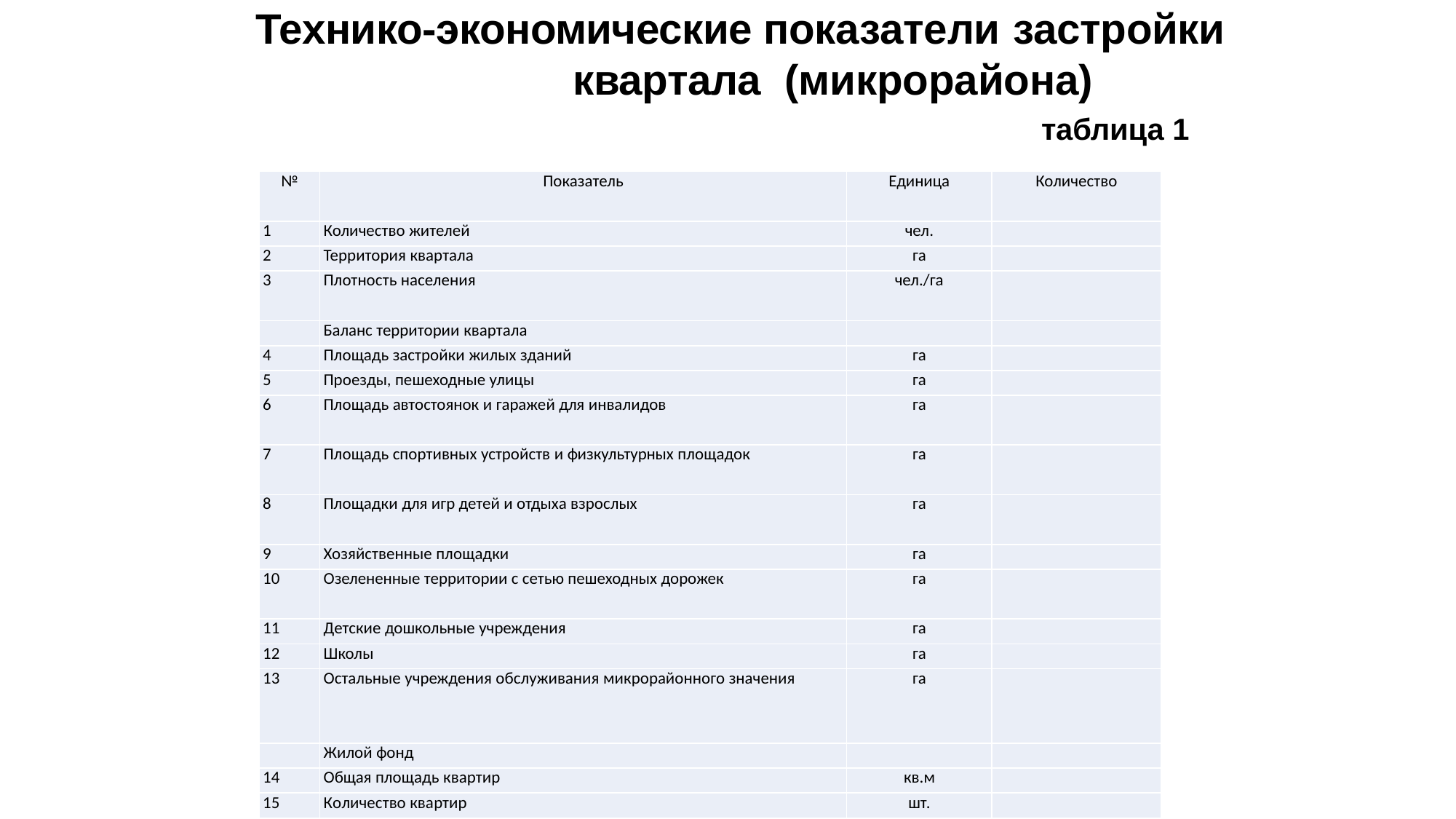

# Технико-экономические показатели застройки квартала  (микрорайона)
таблица 1
| № | Показатель | Единица | Количество |
| --- | --- | --- | --- |
| 1 | Количество жителей | чел. |  |
| 2 | Территория квартала | га |  |
| 3 | Плотность населения | чел./га |  |
|  | Баланс территории квартала |  |  |
| 4 | Площадь застройки жилых зданий | га |  |
| 5 | Проезды, пешеходные улицы | га |  |
| 6 | Площадь автостоянок и гаражей для инвалидов | га |  |
| 7 | Площадь спортивных устройств и физкультурных площадок | га |  |
| 8 | Площадки для игр детей и отдыха взрослых | га |  |
| 9 | Хозяйственные площадки | га |  |
| 10 | Озелененные территории с сетью пешеходных дорожек | га |  |
| 11 | Детские дошкольные учреждения | га |  |
| 12 | Школы | га |  |
| 13 | Остальные учреждения обслуживания микрорайонного значения | га |  |
|  | Жилой фонд |  |  |
| 14 | Общая площадь квартир | кв.м |  |
| 15 | Количество квартир | шт. |  |